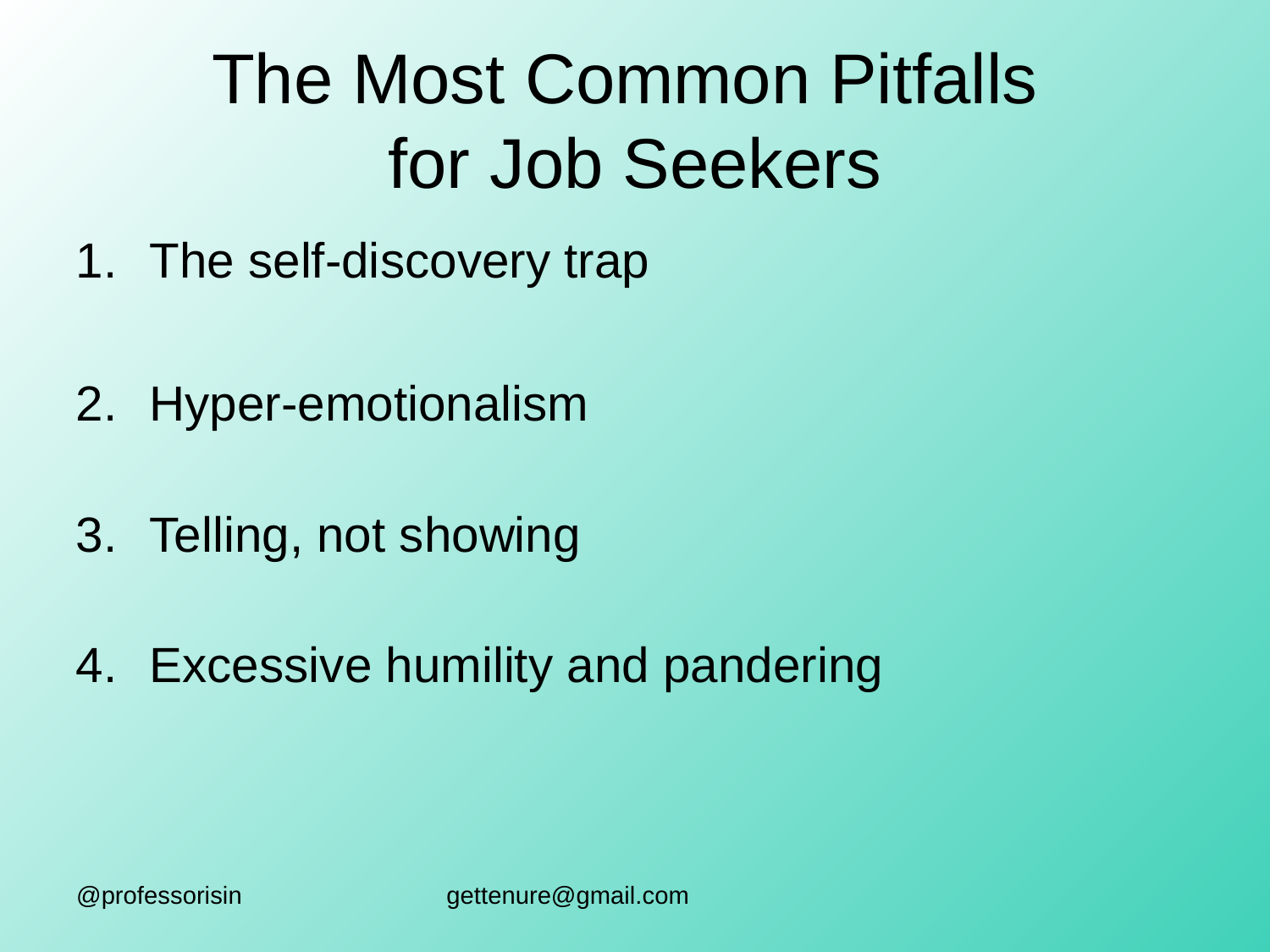

# The Most Common Pitfalls
for Job Seekers
The self-discovery trap

Hyper-emotionalism
Telling, not showing
Excessive humility and pandering
@professorisin
gettenure@gmail.com